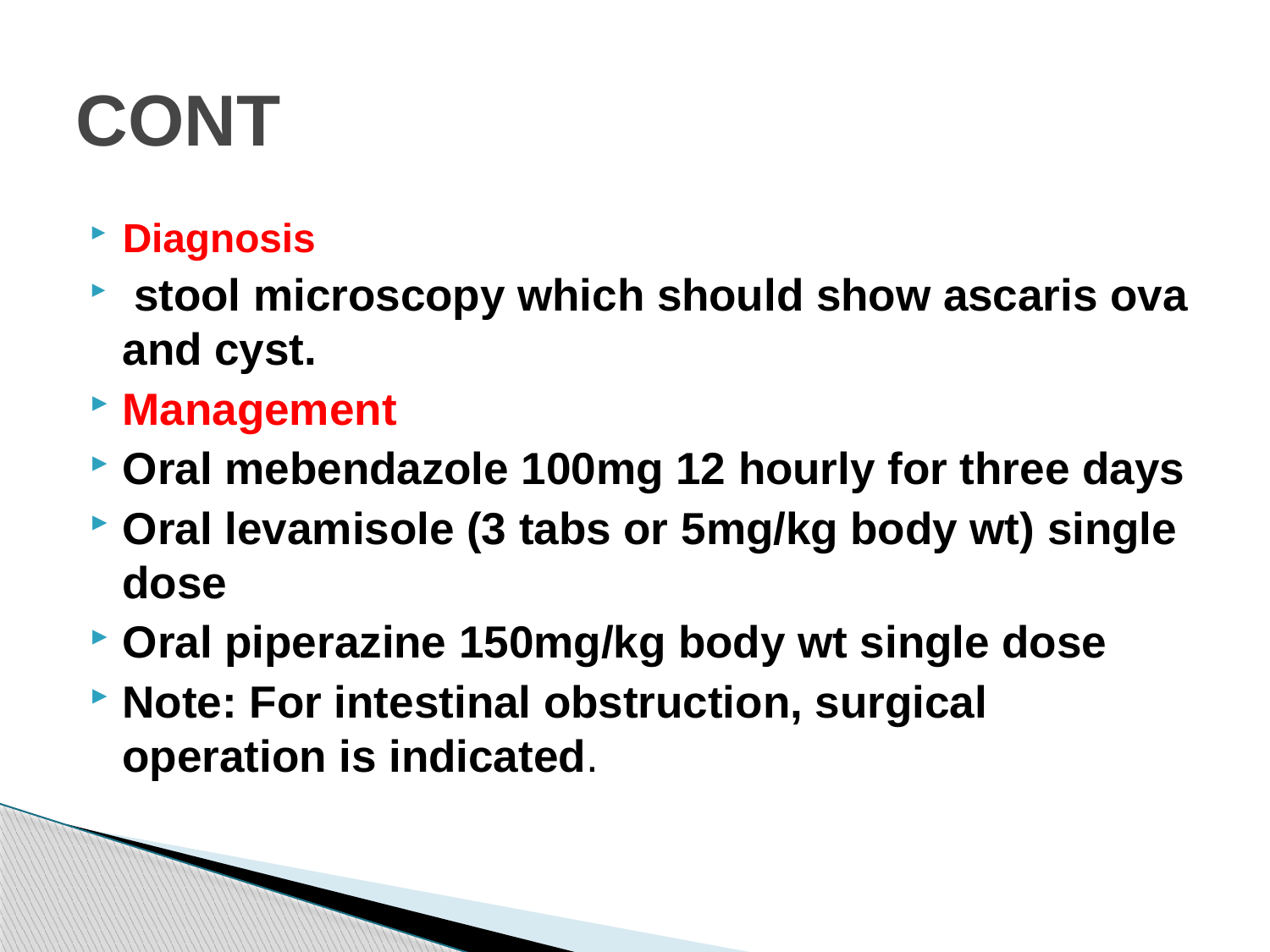

# CONT
Diagnosis
 stool microscopy which should show ascaris ova and cyst.
Management
Oral mebendazole 100mg 12 hourly for three days
Oral levamisole (3 tabs or 5mg/kg body wt) single dose
Oral piperazine 150mg/kg body wt single dose
Note: For intestinal obstruction, surgical operation is indicated.